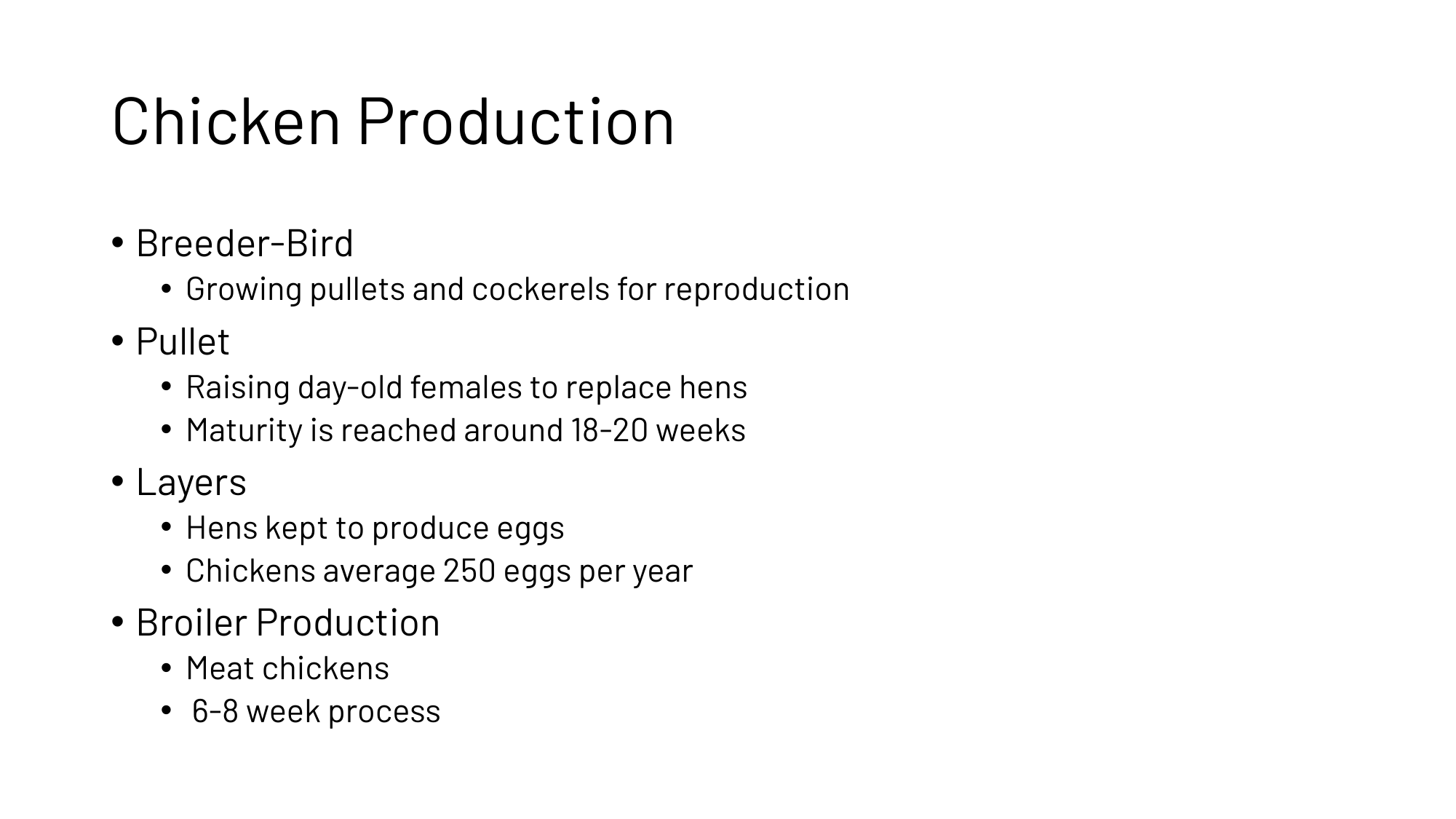

# Chicken Production
Breeder-Bird
Growing pullets and cockerels for reproduction
Pullet
Raising day-old females to replace hens
Maturity is reached around 18-20 weeks
Layers
Hens kept to produce eggs
Chickens average 250 eggs per year
Broiler Production
Meat chickens
 6-8 week process